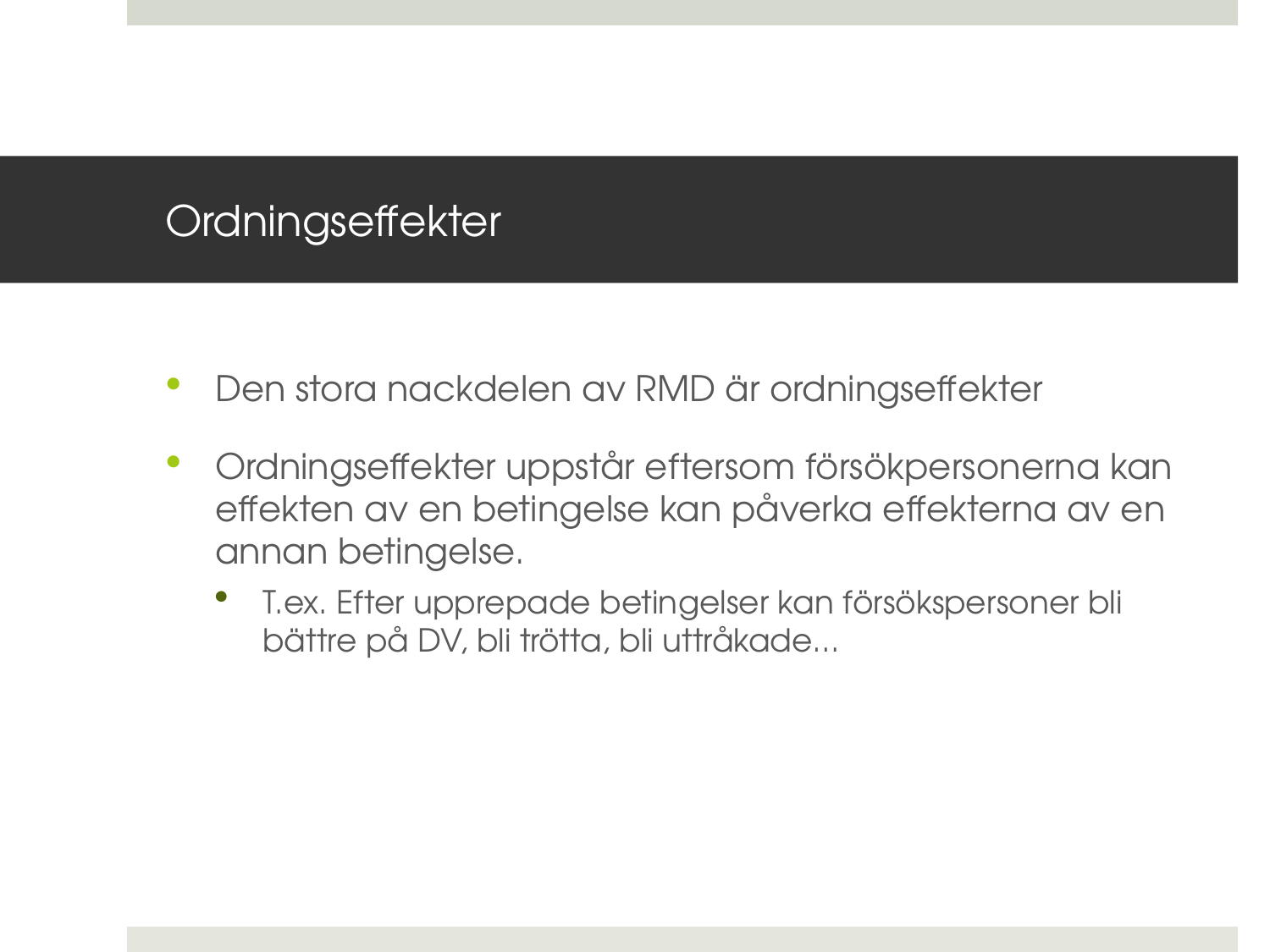

# Ordningseffekter
Den stora nackdelen av RMD är ordningseffekter
Ordningseffekter uppstår eftersom försökpersonerna kan effekten av en betingelse kan påverka effekterna av en annan betingelse.
T.ex. Efter upprepade betingelser kan försökspersoner bli bättre på DV, bli trötta, bli uttråkade…